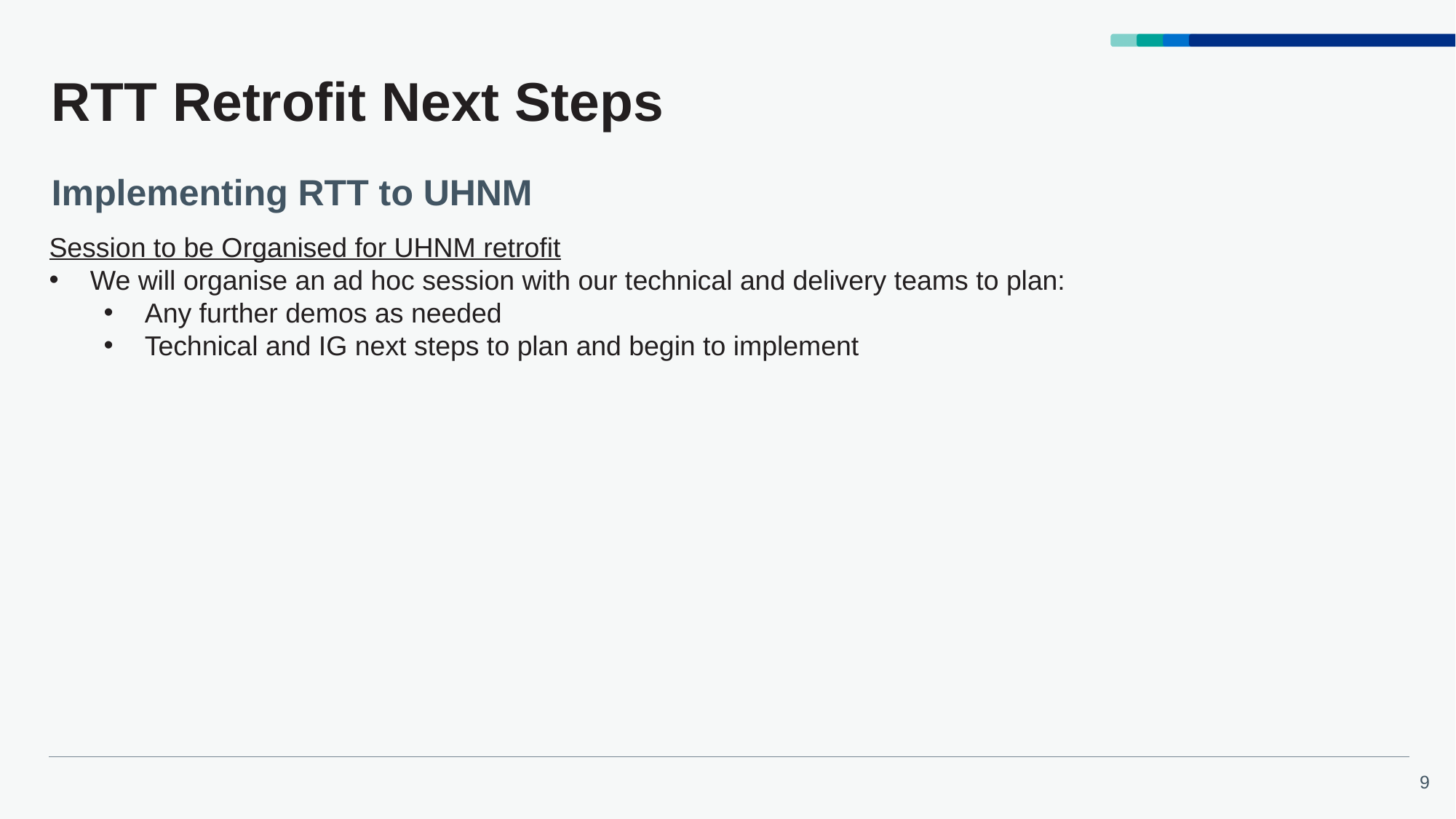

# RTT Retrofit Next Steps
Implementing RTT to UHNM
Session to be Organised for UHNM retrofit
We will organise an ad hoc session with our technical and delivery teams to plan:
Any further demos as needed
Technical and IG next steps to plan and begin to implement